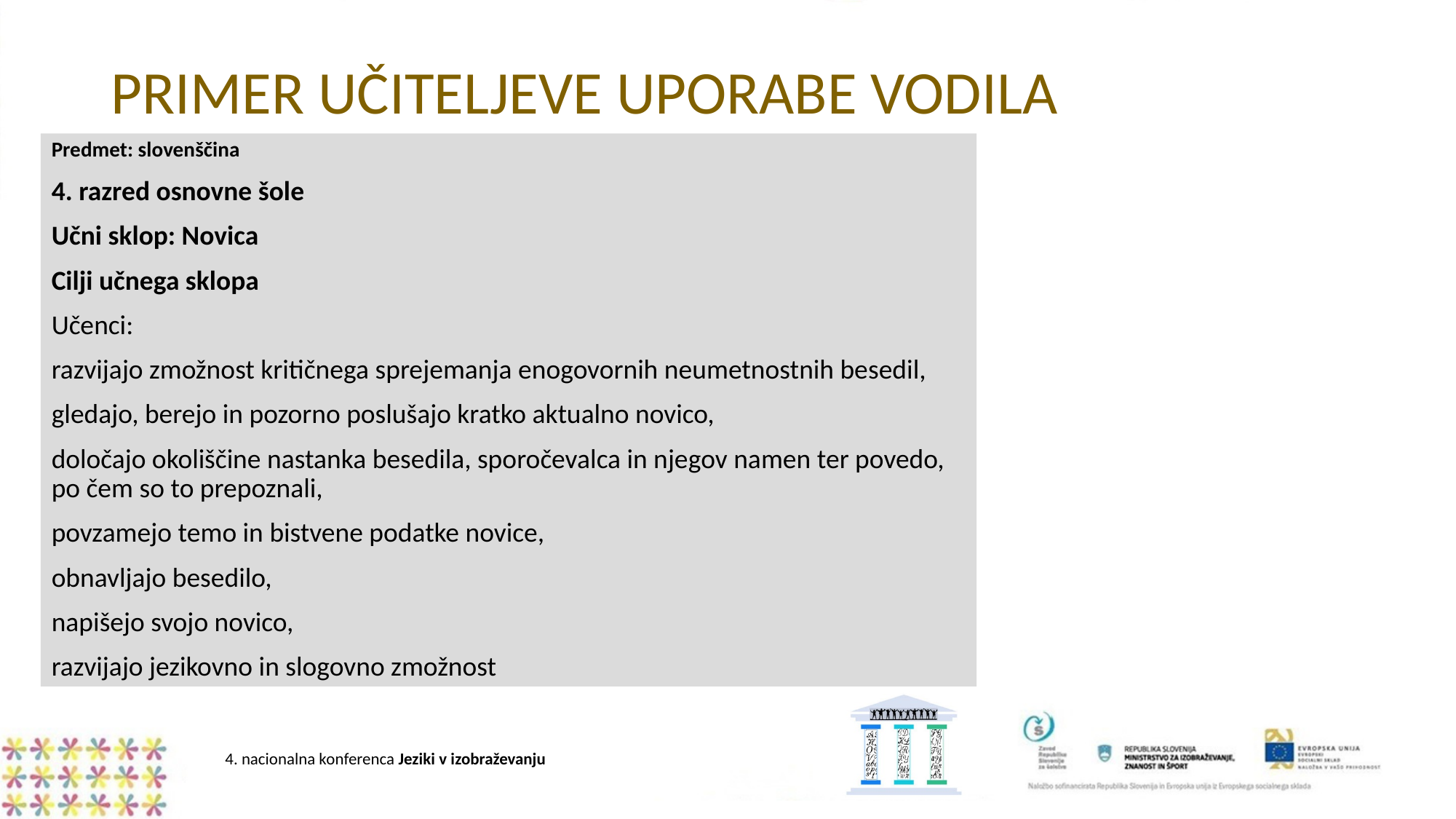

# PRIMER UČITELJEVE UPORABE VODILA
Predmet: slovenščina
4. razred osnovne šole
Učni sklop: Novica
Cilji učnega sklopa
Učenci:
razvijajo zmožnost kritičnega sprejemanja enogovornih neumetnostnih besedil,
gledajo, berejo in pozorno poslušajo kratko aktualno novico,
določajo okoliščine nastanka besedila, sporočevalca in njegov namen ter povedo, po čem so to prepoznali,
povzamejo temo in bistvene podatke novice,
obnavljajo besedilo,
napišejo svojo novico,
razvijajo jezikovno in slogovno zmožnost